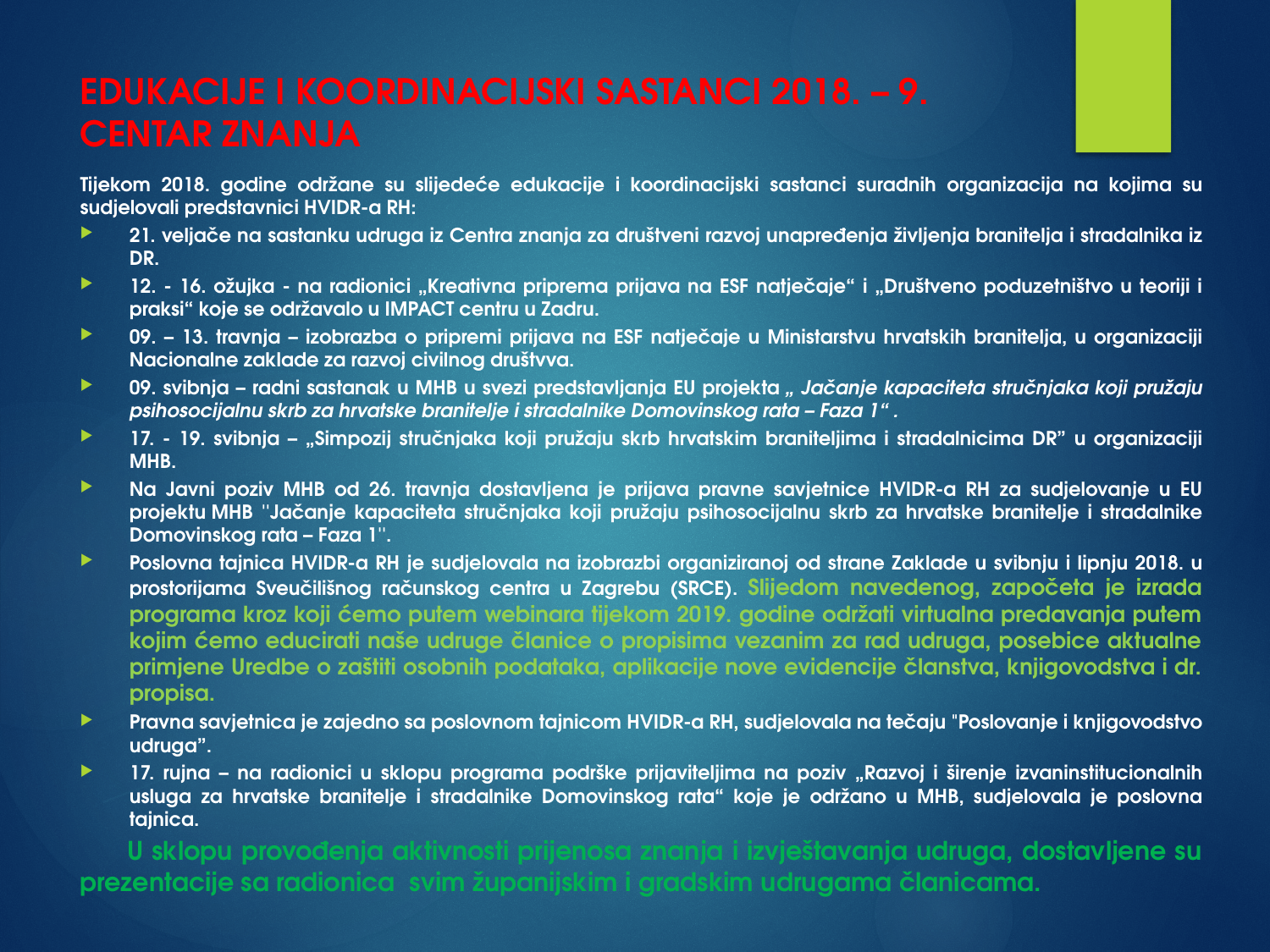

# EDUKACIJE I KOORDINACIJSKI SASTANCI 2018. – 9. CENTAR ZNANJA
Tijekom 2018. godine održane su slijedeće edukacije i koordinacijski sastanci suradnih organizacija na kojima su sudjelovali predstavnici HVIDR-a RH:
21. veljače na sastanku udruga iz Centra znanja za društveni razvoj unapređenja življenja branitelja i stradalnika iz DR.
12. - 16. ožujka - na radionici „Kreativna priprema prijava na ESF natječaje“ i „Društveno poduzetništvo u teoriji i praksi“ koje se održavalo u IMPACT centru u Zadru.
09. – 13. travnja – izobrazba o pripremi prijava na ESF natječaje u Ministarstvu hrvatskih branitelja, u organizaciji Nacionalne zaklade za razvoj civilnog društvva.
09. svibnja – radni sastanak u MHB u svezi predstavljanja EU projekta „ Jačanje kapaciteta stručnjaka koji pružaju psihosocijalnu skrb za hrvatske branitelje i stradalnike Domovinskog rata – Faza 1“ .
17. - 19. svibnja – „Simpozij stručnjaka koji pružaju skrb hrvatskim braniteljima i stradalnicima DR” u organizaciji MHB.
Na Javni poziv MHB od 26. travnja dostavljena je prijava pravne savjetnice HVIDR-a RH za sudjelovanje u EU projektu MHB ''Jačanje kapaciteta stručnjaka koji pružaju psihosocijalnu skrb za hrvatske branitelje i stradalnike Domovinskog rata – Faza 1''.
Poslovna tajnica HVIDR-a RH je sudjelovala na izobrazbi organiziranoj od strane Zaklade u svibnju i lipnju 2018. u prostorijama Sveučilišnog računskog centra u Zagrebu (SRCE). Slijedom navedenog, započeta je izrada programa kroz koji ćemo putem webinara tijekom 2019. godine održati virtualna predavanja putem kojim ćemo educirati naše udruge članice o propisima vezanim za rad udruga, posebice aktualne primjene Uredbe o zaštiti osobnih podataka, aplikacije nove evidencije članstva, knjigovodstva i dr. propisa.
Pravna savjetnica je zajedno sa poslovnom tajnicom HVIDR-a RH, sudjelovala na tečaju "Poslovanje i knjigovodstvo udruga”.
17. rujna – na radionici u sklopu programa podrške prijaviteljima na poziv „Razvoj i širenje izvaninstitucionalnih usluga za hrvatske branitelje i stradalnike Domovinskog rata“ koje je održano u MHB, sudjelovala je poslovna tajnica.
       U sklopu provođenja aktivnosti prijenosa znanja i izvještavanja udruga, dostavljene su prezentacije sa radionica  svim županijskim i gradskim udrugama članicama.